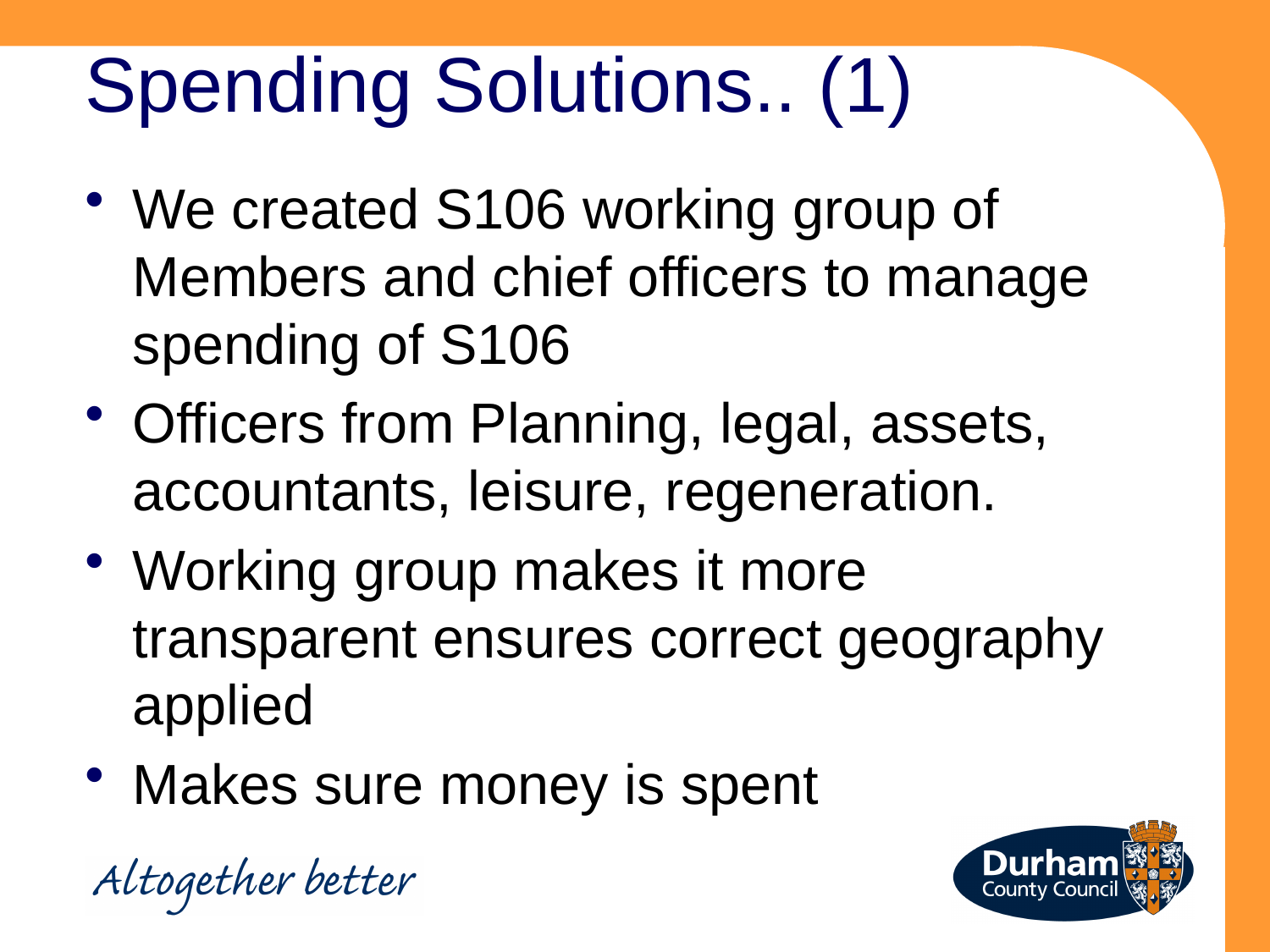

# Spending Solutions.. (1)
We created S106 working group of Members and chief officers to manage spending of S106
Officers from Planning, legal, assets, accountants, leisure, regeneration.
Working group makes it more transparent ensures correct geography applied
Makes sure money is spent